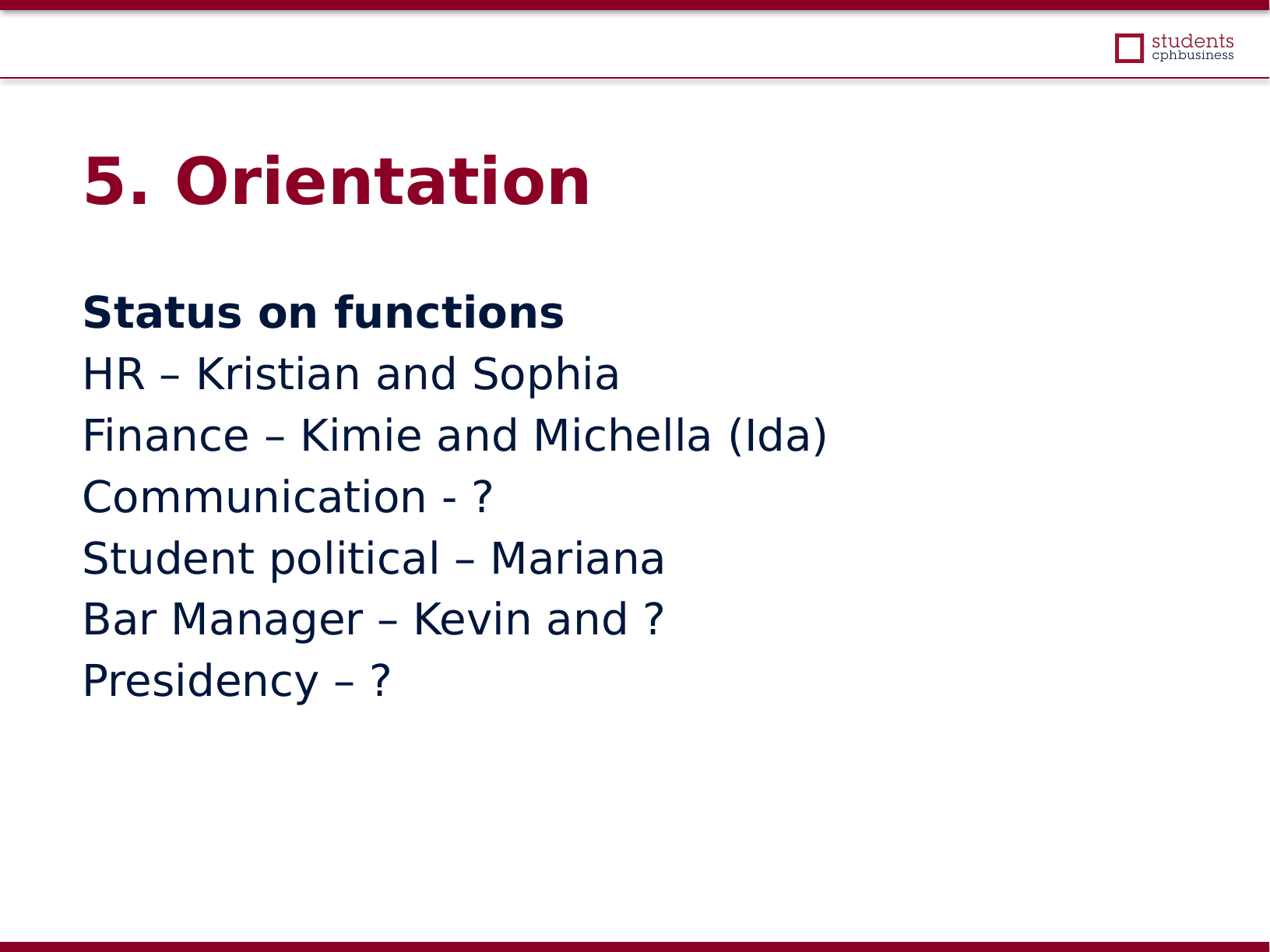

5. Orientation
Status on functions
HR – Kristian and Sophia
Finance – Kimie and Michella (Ida)
Communication - ?
Student political – Mariana
Bar Manager – Kevin and ?
Presidency – ?